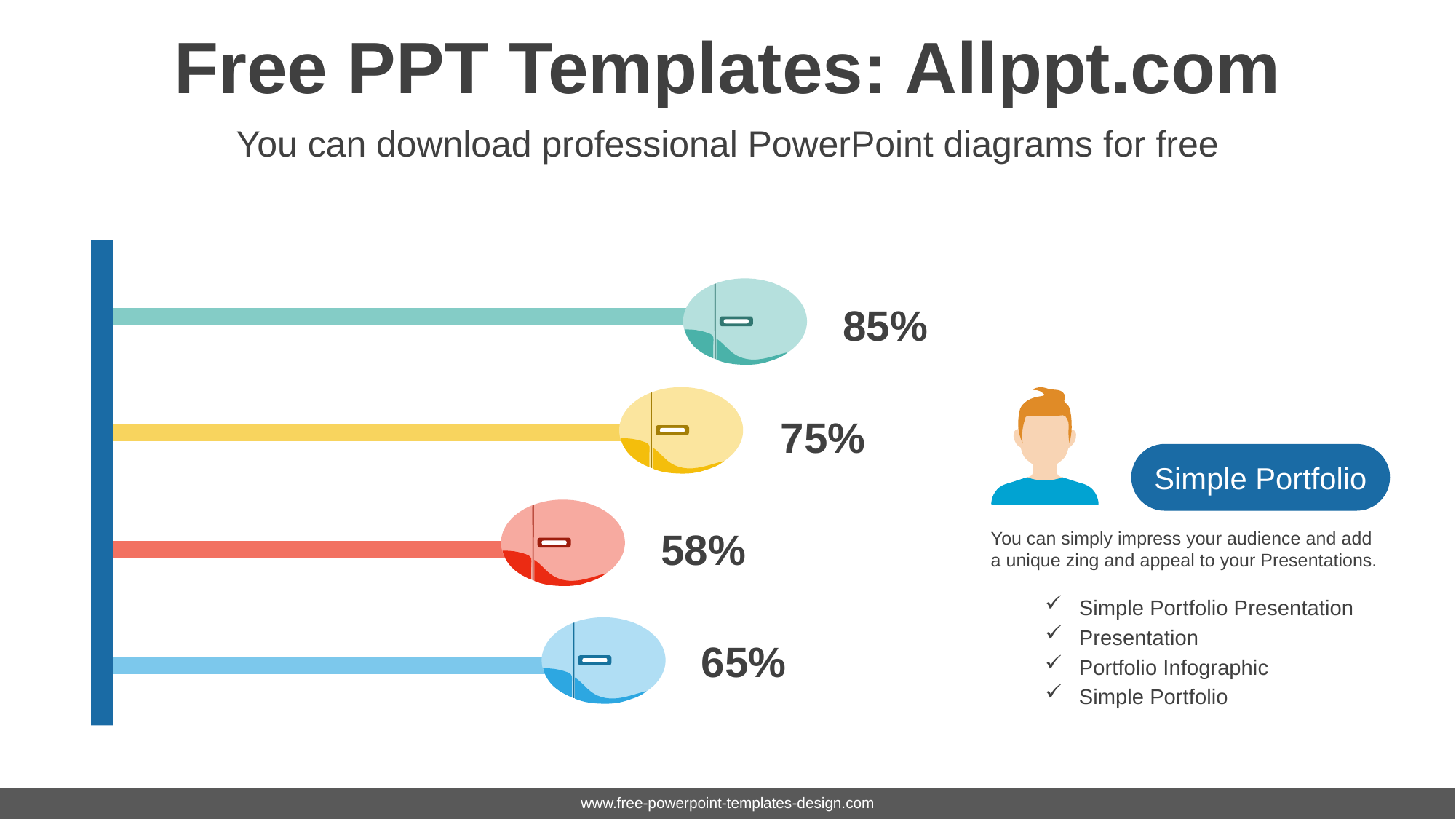

# Free PPT Templates: Allppt.com
You can download professional PowerPoint diagrams for free

### Chart

| Category | Series 1 | Series 2 |
|---|---|---|
| Item 1 | 65.0 | 0.0 |
| Item 2 | 58.0 | 0.0 |
| Item 3 | 75.0 | 0.0 |
| Item 4 | 85.0 | 0.0 |

85%

75%
Simple Portfolio

58%
You can simply impress your audience and add a unique zing and appeal to your Presentations.
Simple Portfolio Presentation

Presentation
65%
Portfolio Infographic
Simple Portfolio
www.free-powerpoint-templates-design.com